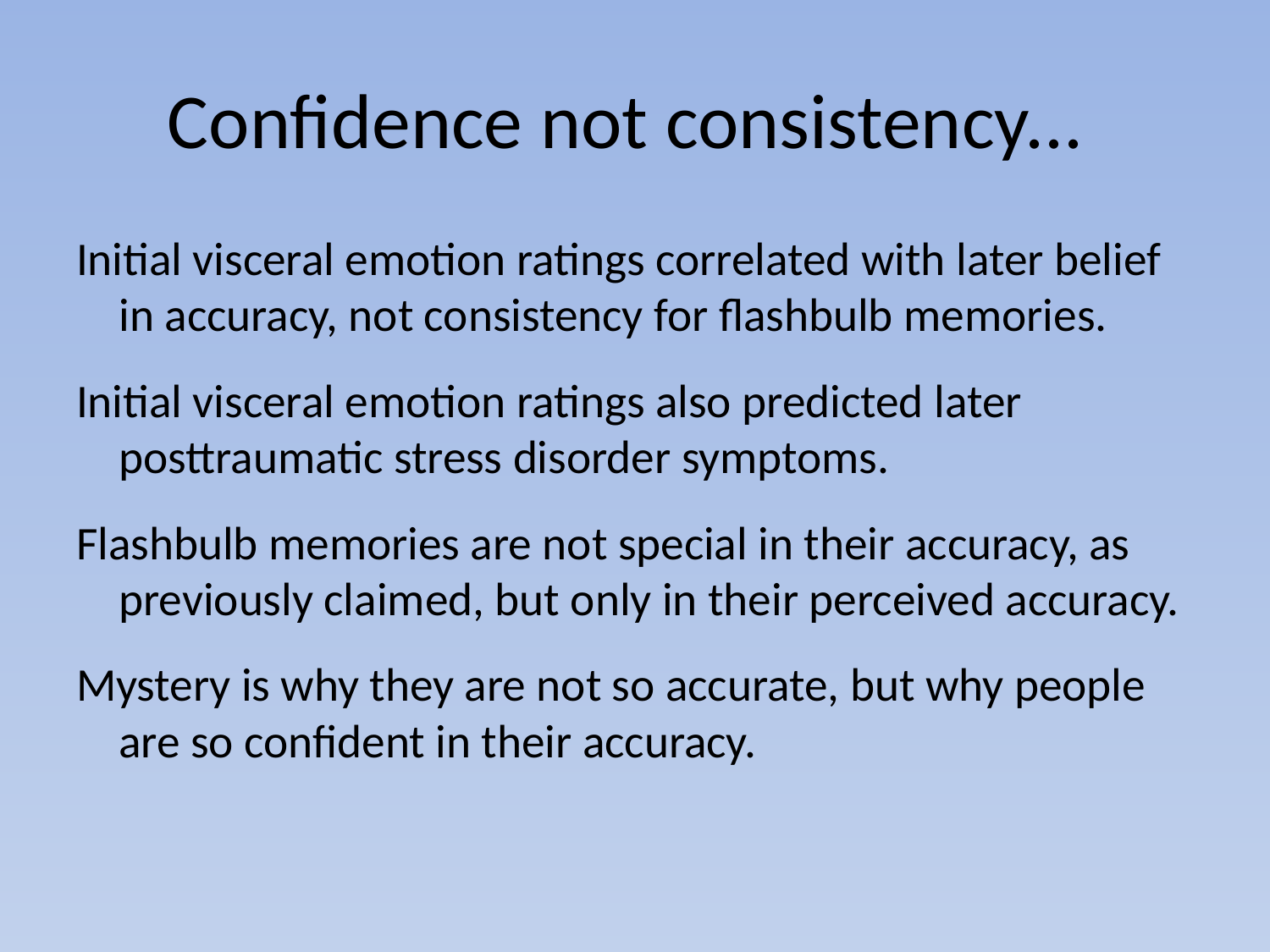

# Confidence not consistency...
Initial visceral emotion ratings correlated with later belief in accuracy, not consistency for flashbulb memories.

Initial visceral emotion ratings also predicted later posttraumatic stress disorder symptoms.

Flashbulb memories are not special in their accuracy, as previously claimed, but only in their perceived accuracy.

Mystery is why they are not so accurate, but why people are so confident in their accuracy.